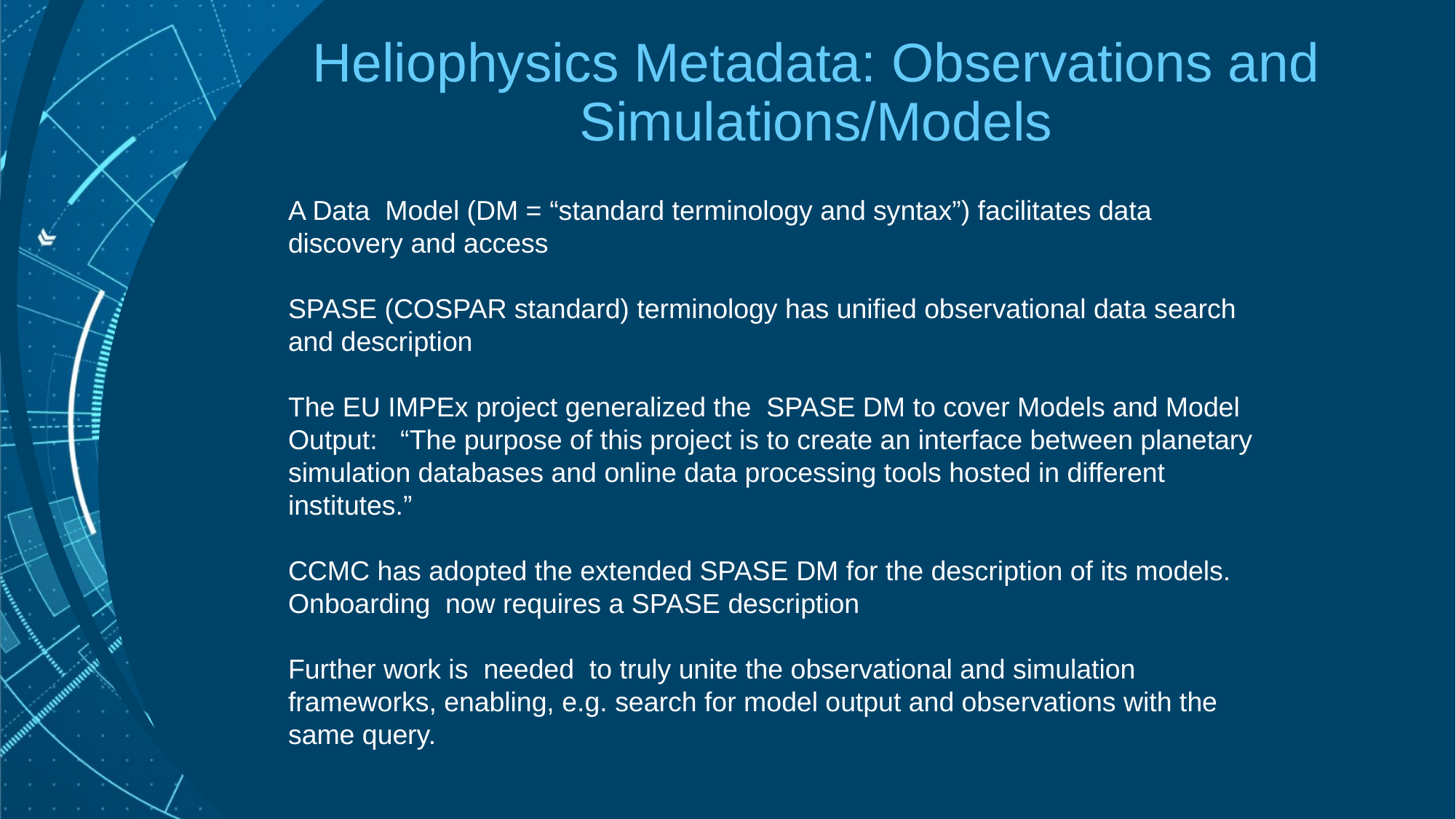

# Heliophysics Metadata: Observations and Simulations/Models
A Data  Model (DM = “standard terminology and syntax”) facilitates data discovery and access

SPASE (COSPAR standard) terminology has unified observational data search and description

The EU IMPEx project generalized the  SPASE DM to cover Models and Model Output:   “The purpose of this project is to create an interface between planetary simulation databases and online data processing tools hosted in different institutes.”

CCMC has adopted the extended SPASE DM for the description of its models.  Onboarding  now requires a SPASE description

Further work is  needed  to truly unite the observational and simulation frameworks, enabling, e.g. search for model output and observations with the same query.